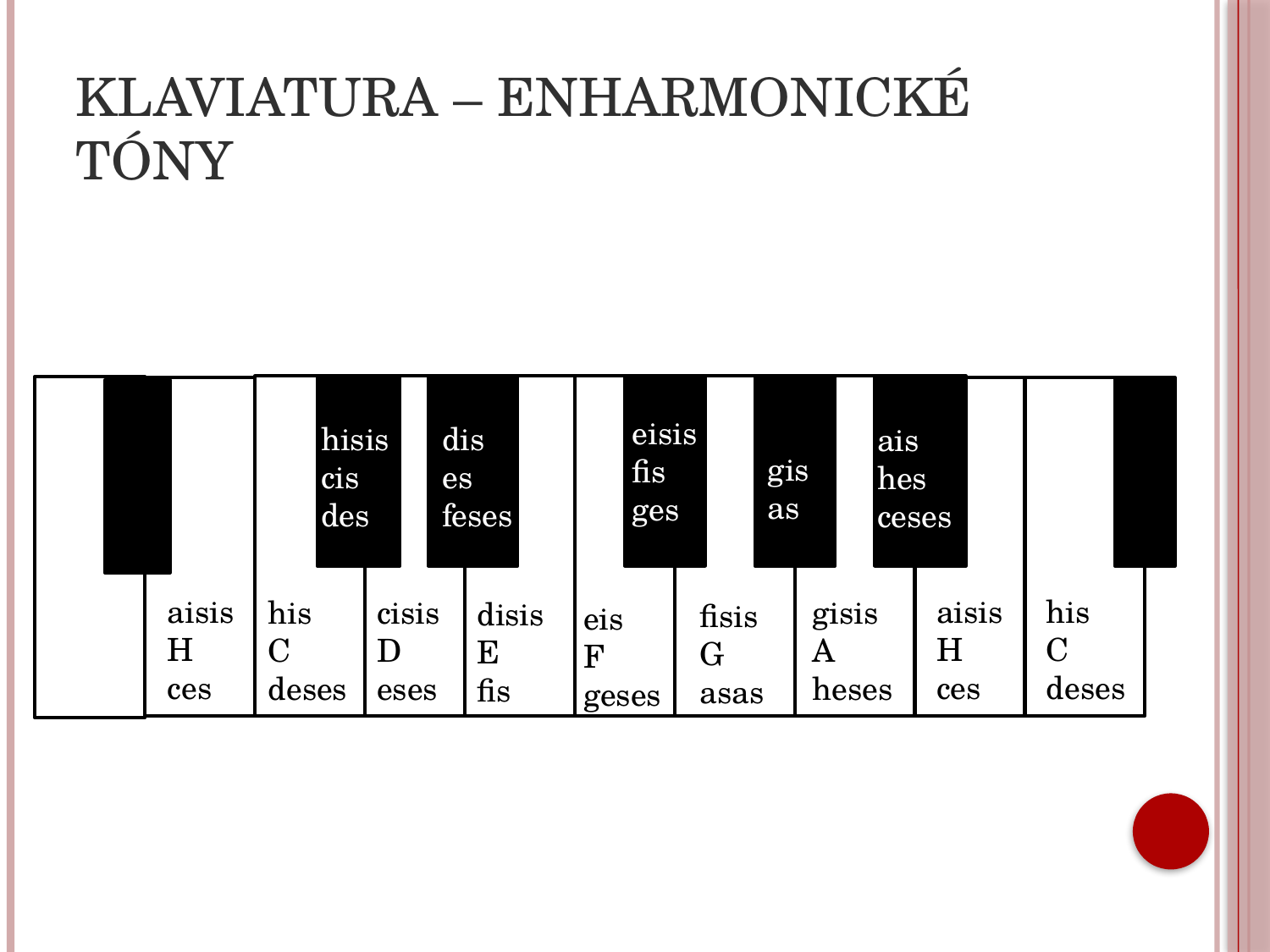

# Klaviatura – enharmonické tóny

c

eisis
fis
ges
hisis
cis
des
dis
es
feses
ais
hes
ceses
gis
as
aisis
H
ces
aisis
H
ces
his
C
deses
his
C
deses
cisis
D
eses
gisis
A
heses
disis
E
fis
fisis
G
asas
eis
F
geses